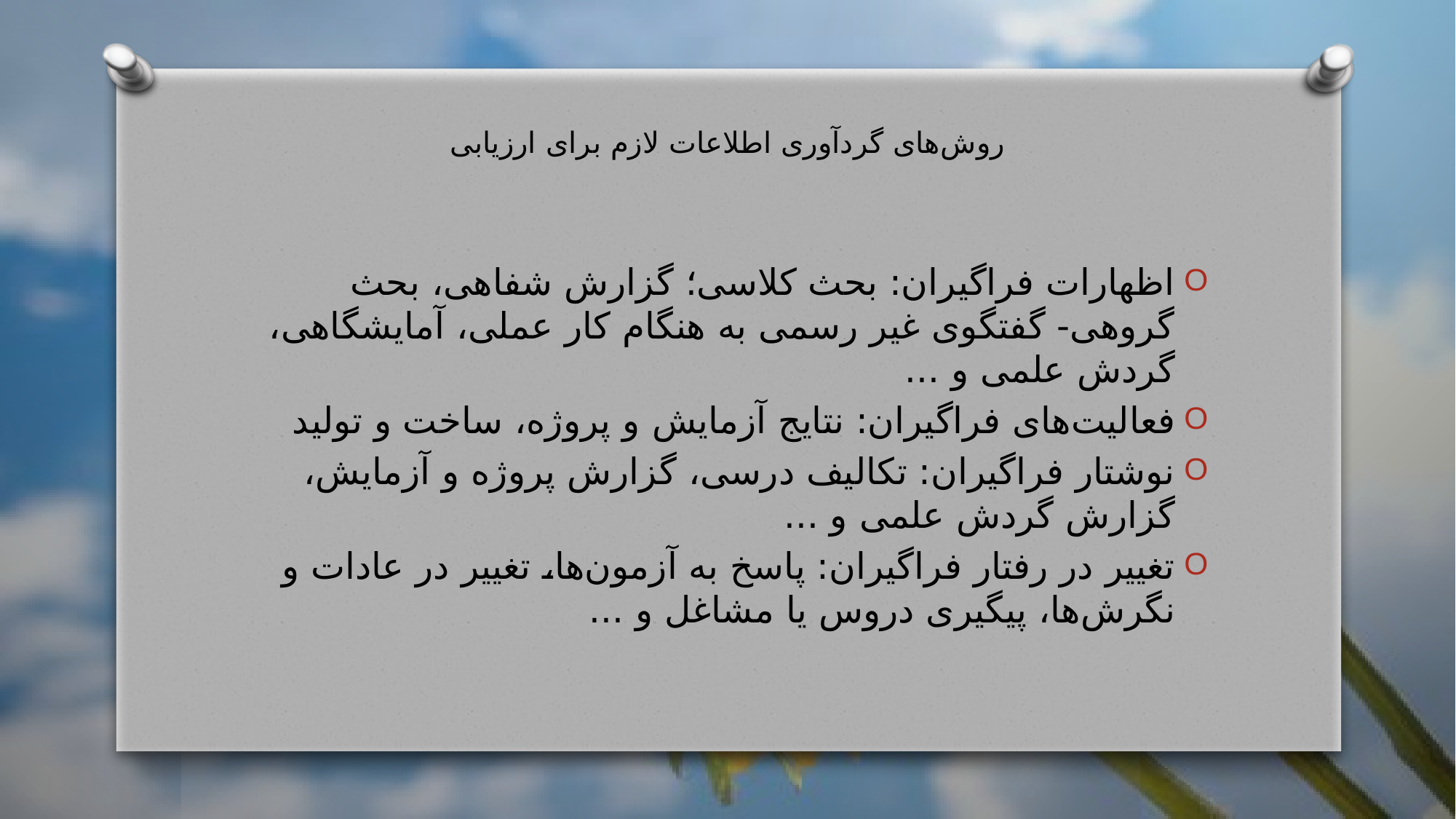

# روش‌های گردآوری اطلاعات لازم برای ارزیابی
اظهارات فراگیران: بحث کلاسی؛ گزارش شفاهی، بحث گروهی- گفتگوی غیر رسمی به هنگام کار عملی، آمایشگاهی، گردش علمی و ...
فعالیت‌های فراگیران: نتایج آزمایش و پروژه، ساخت و تولید
نوشتار فراگیران: تکالیف درسی، گزارش پروژه و آزمایش، گزارش گردش علمی و ...
تغییر در رفتار فراگیران: پاسخ به آزمون‌ها، تغییر در عادات و نگرش‌ها، پیگیری دروس یا مشاغل و ...